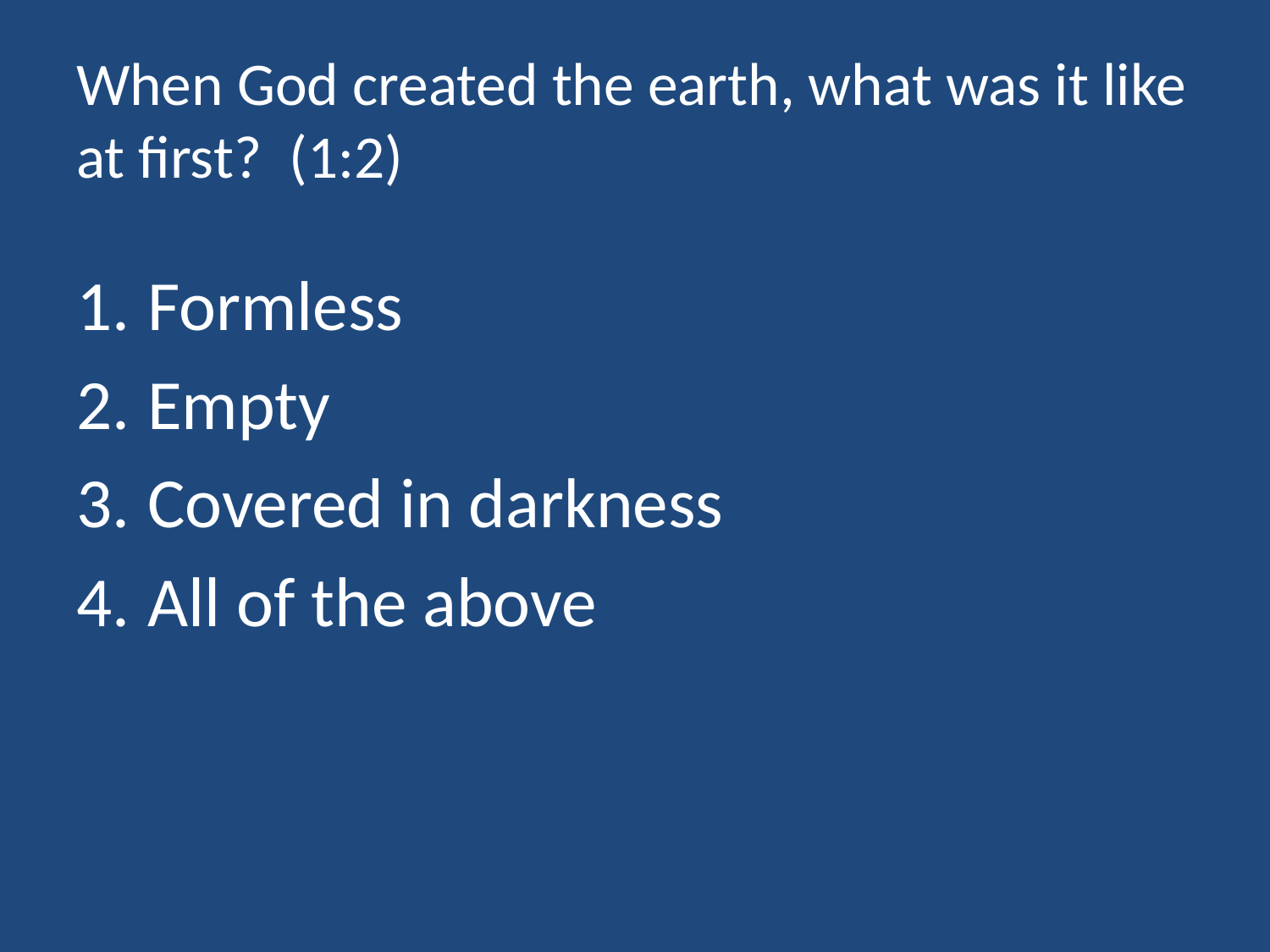

# When God created the earth, what was it like at first?  (1:2)
Formless
Empty
Covered in darkness
All of the above